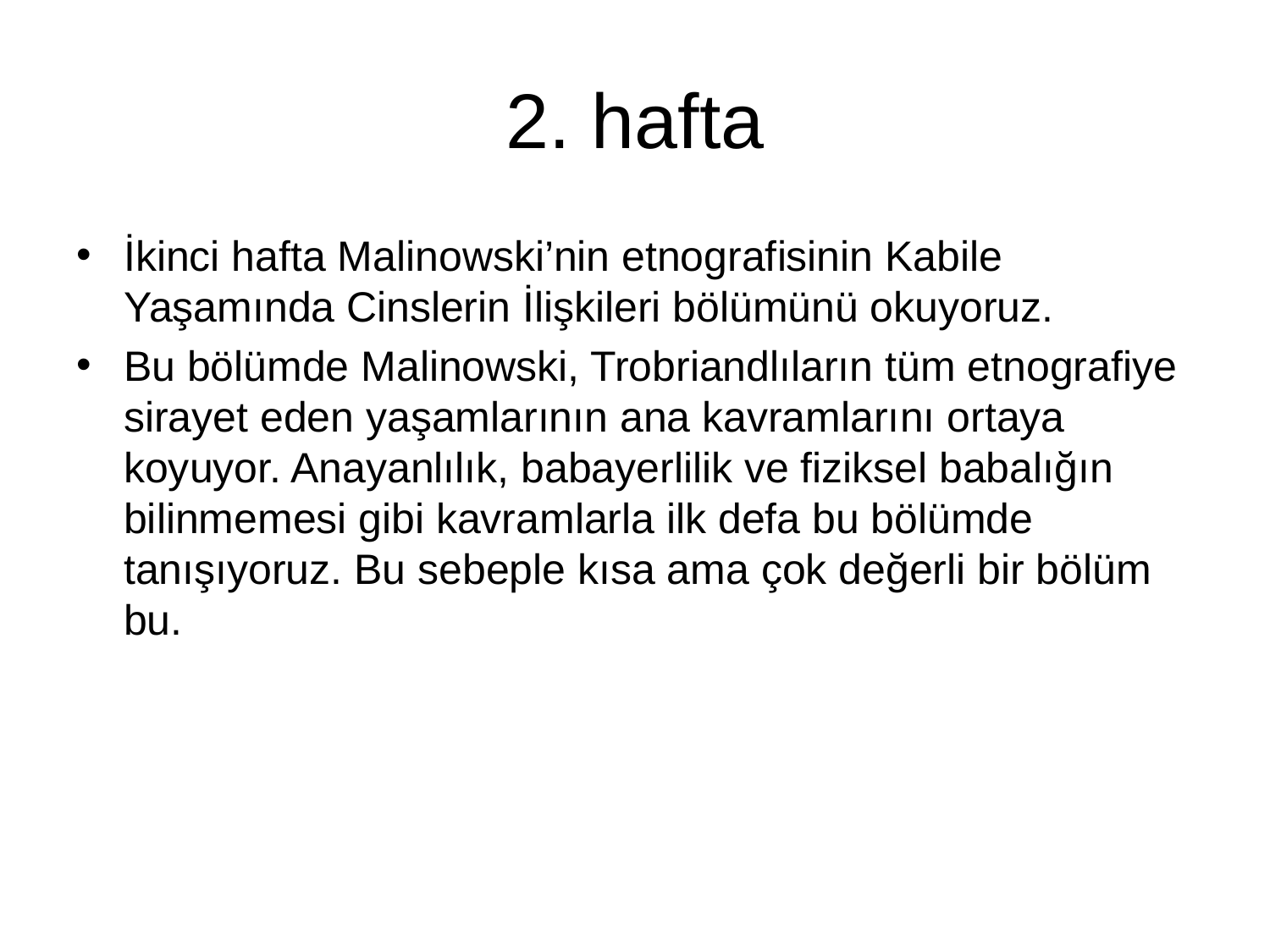

# 2. hafta
İkinci hafta Malinowski’nin etnografisinin Kabile Yaşamında Cinslerin İlişkileri bölümünü okuyoruz.
Bu bölümde Malinowski, Trobriandlıların tüm etnografiye sirayet eden yaşamlarının ana kavramlarını ortaya koyuyor. Anayanlılık, babayerlilik ve fiziksel babalığın bilinmemesi gibi kavramlarla ilk defa bu bölümde tanışıyoruz. Bu sebeple kısa ama çok değerli bir bölüm bu.